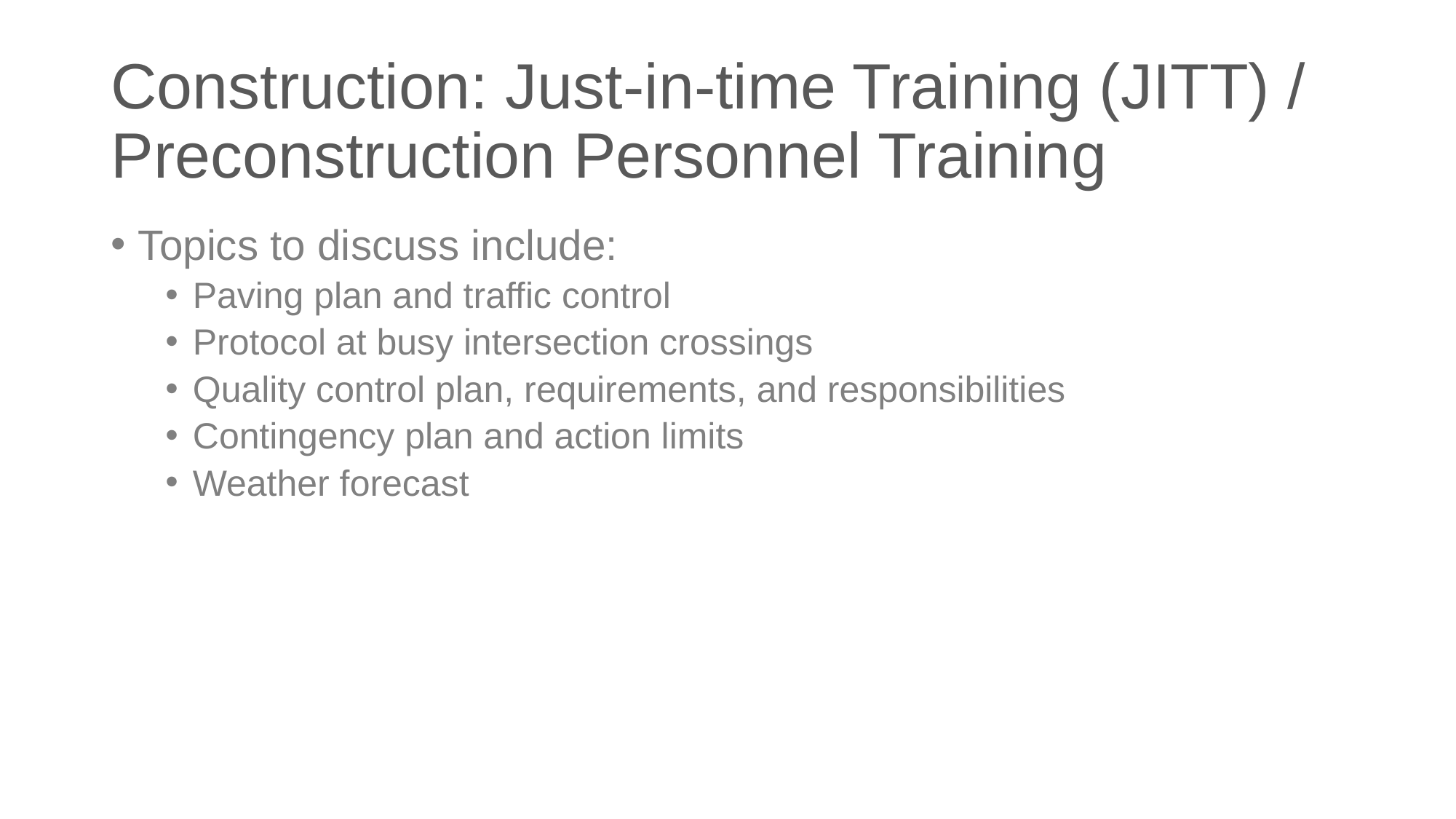

# Construction: Just-in-time Training (JITT) / Preconstruction Personnel Training
Topics to discuss include:
Paving plan and traffic control
Protocol at busy intersection crossings
Quality control plan, requirements, and responsibilities
Contingency plan and action limits
Weather forecast